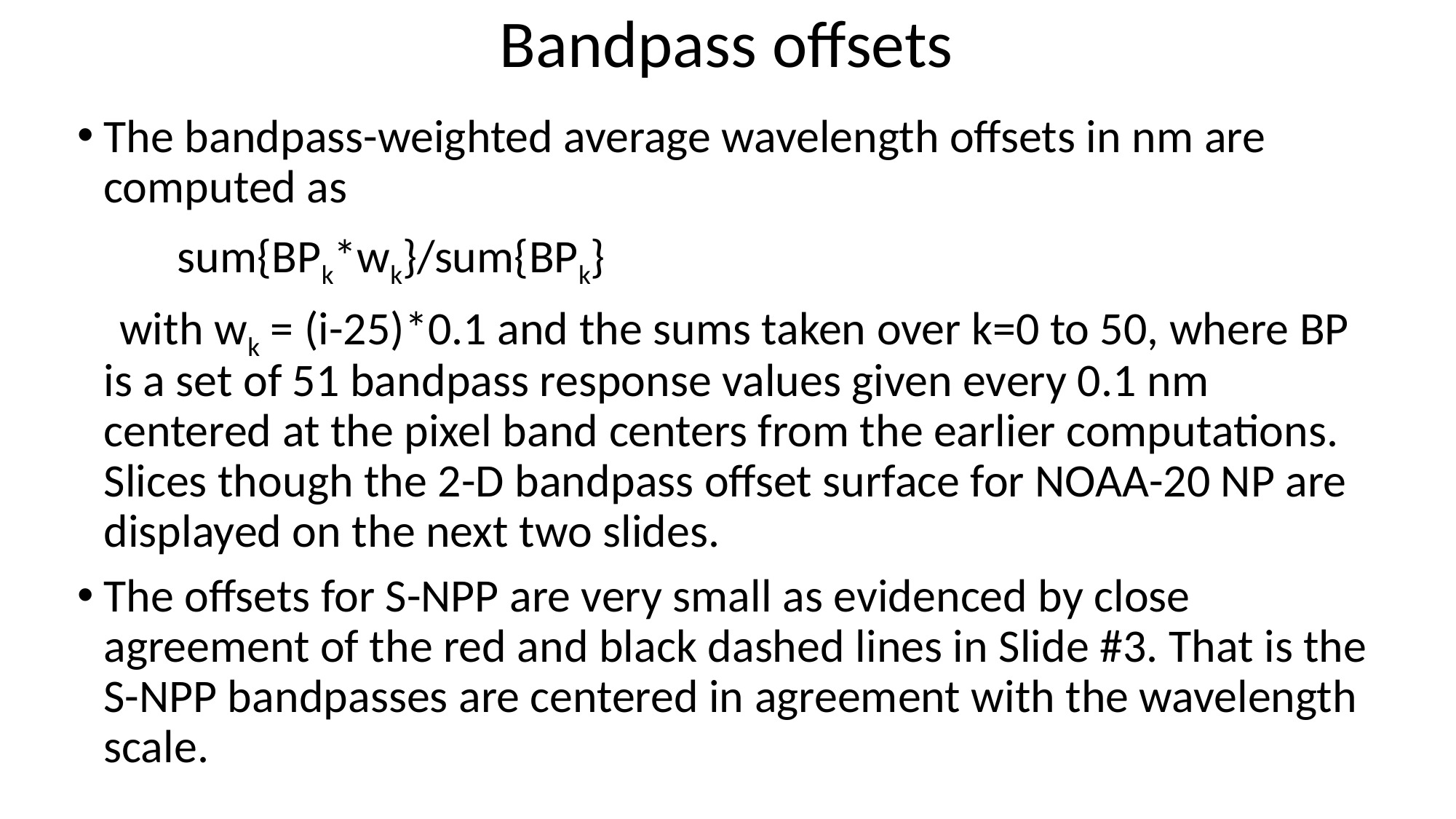

# Bandpass offsets
The bandpass-weighted average wavelength offsets in nm are computed as
	       sum{BPk*wk}/sum{BPk}
    with wk = (i-25)*0.1 and the sums taken over k=0 to 50, where BP is a set of 51 bandpass response values given every 0.1 nm centered at the pixel band centers from the earlier computations. Slices though the 2-D bandpass offset surface for NOAA-20 NP are displayed on the next two slides.
The offsets for S-NPP are very small as evidenced by close agreement of the red and black dashed lines in Slide #3. That is the S-NPP bandpasses are centered in agreement with the wavelength scale.